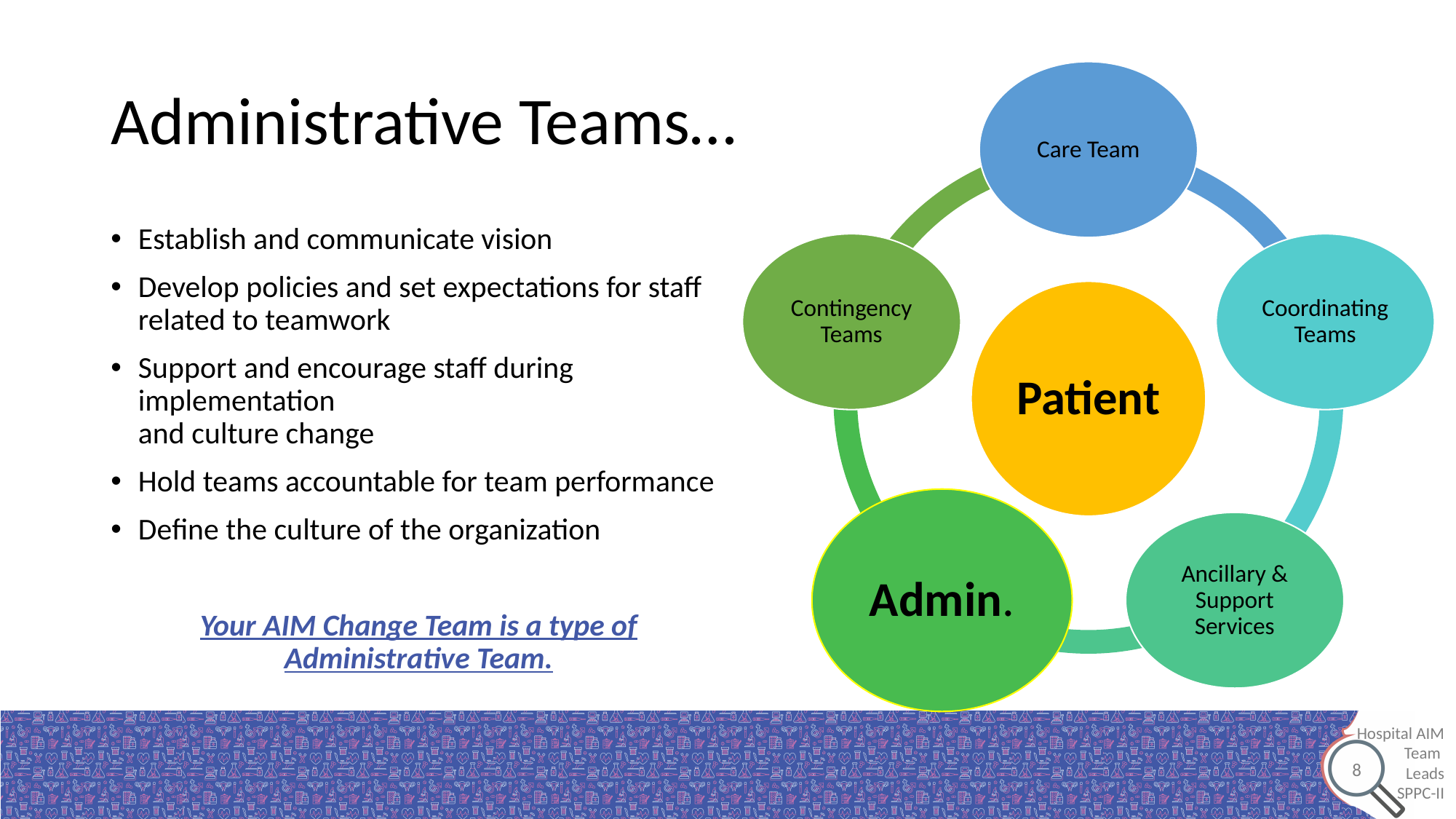

# Administrative Teams…
Patient
Care Team
Coordinating Teams
Ancillary & Support Services
Admin.
Contingency Teams
Establish and communicate vision
Develop policies and set expectations for staff related to teamwork
Support and encourage staff during implementation
and culture change
Hold teams accountable for team performance
Define the culture of the organization

Your AIM Change Team is a type of Administrative Team.

8